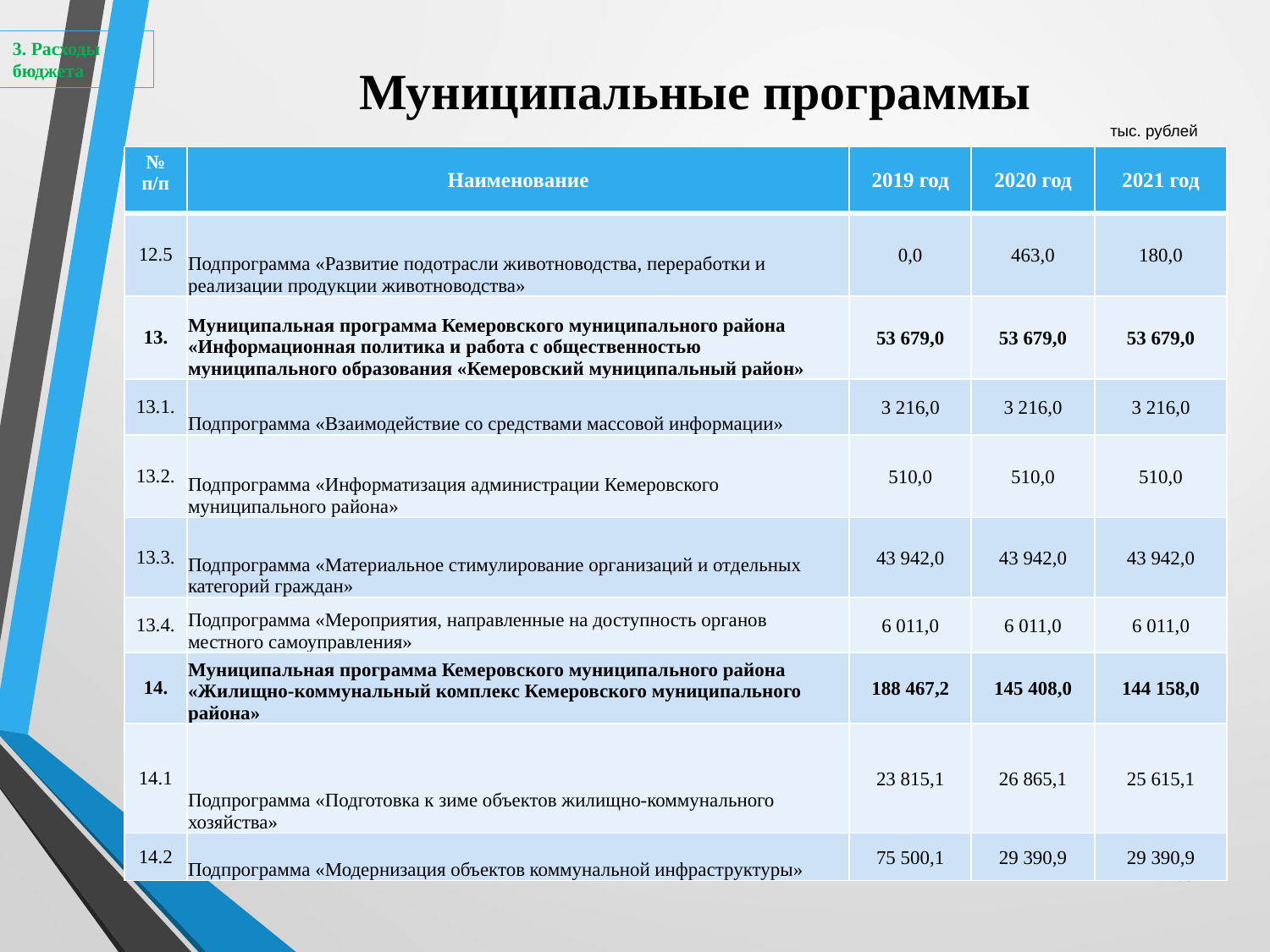

3. Расходы бюджета
# Муниципальные программы
тыс. рублей
| № п/п | Наименование | 2019 год | 2020 год | 2021 год |
| --- | --- | --- | --- | --- |
| 12.5 | Подпрограмма «Развитие подотрасли животноводства, переработки и реализации продукции животноводства» | 0,0 | 463,0 | 180,0 |
| 13. | Муниципальная программа Кемеровского муниципального района «Информационная политика и работа с общественностью муниципального образования «Кемеровский муниципальный район» | 53 679,0 | 53 679,0 | 53 679,0 |
| 13.1. | Подпрограмма «Взаимодействие со средствами массовой информации» | 3 216,0 | 3 216,0 | 3 216,0 |
| 13.2. | Подпрограмма «Информатизация администрации Кемеровского муниципального района» | 510,0 | 510,0 | 510,0 |
| 13.3. | Подпрограмма «Материальное стимулирование организаций и отдельных категорий граждан» | 43 942,0 | 43 942,0 | 43 942,0 |
| 13.4. | Подпрограмма «Мероприятия, направленные на доступность органов местного самоуправления» | 6 011,0 | 6 011,0 | 6 011,0 |
| 14. | Муниципальная программа Кемеровского муниципального района «Жилищно-коммунальный комплекс Кемеровского муниципального района» | 188 467,2 | 145 408,0 | 144 158,0 |
| 14.1 | Подпрограмма «Подготовка к зиме объектов жилищно-коммунального хозяйства» | 23 815,1 | 26 865,1 | 25 615,1 |
| 14.2 | Подпрограмма «Модернизация объектов коммунальной инфраструктуры» | 75 500,1 | 29 390,9 | 29 390,9 |
30